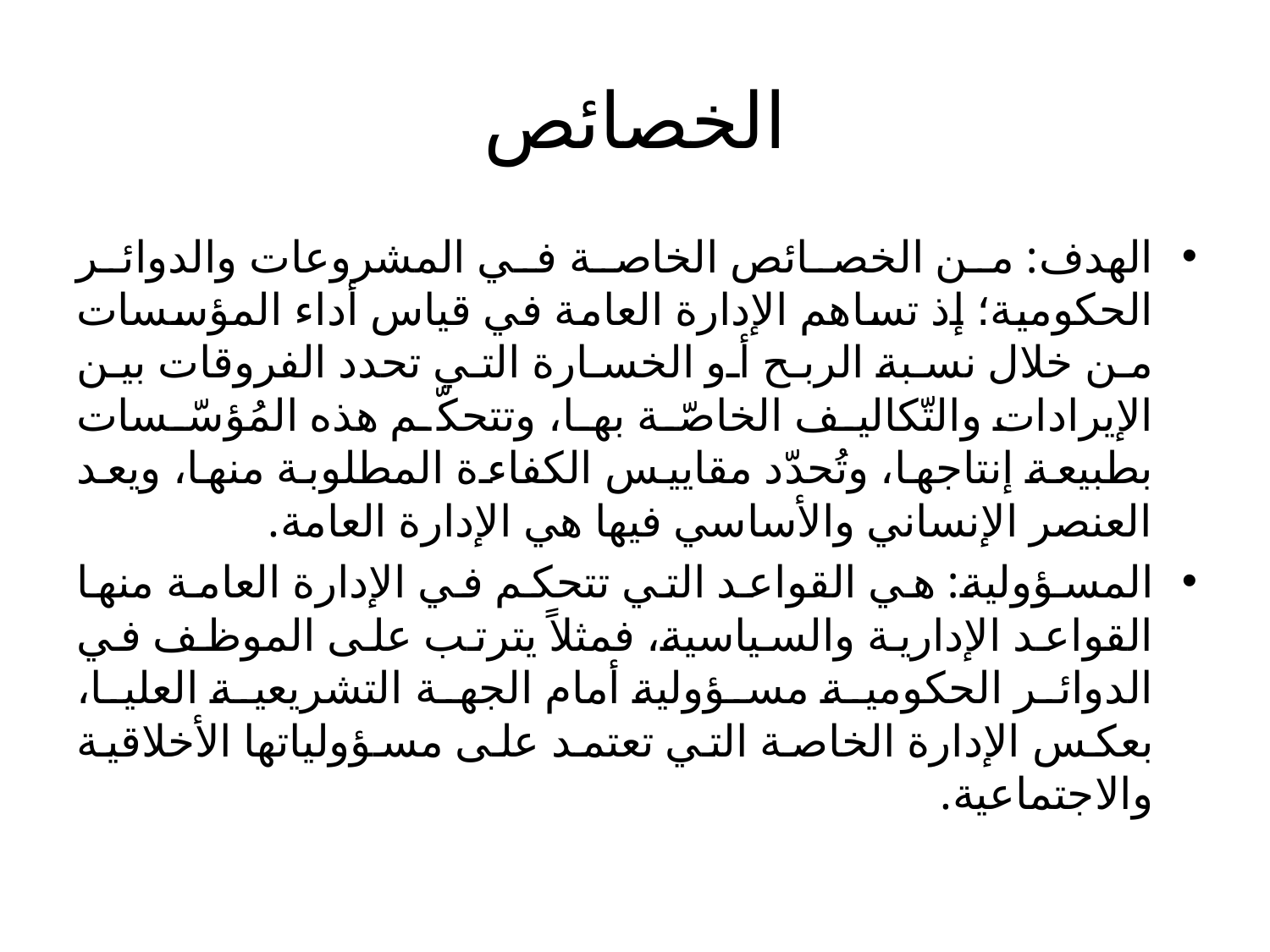

# الخصائص
الهدف: من الخصائص الخاصة في المشروعات والدوائر الحكومية؛ إذ تساهم الإدارة العامة في قياس أداء المؤسسات من خلال نسبة الربح أو الخسارة التي تحدد الفروقات بين الإيرادات والتّكاليف الخاصّة بها، وتتحكّم هذه المُؤسّسات بطبيعة إنتاجها، وتُحدّد مقاييس الكفاءة المطلوبة منها، ويعد العنصر الإنساني والأساسي فيها هي الإدارة العامة.
المسؤولية: هي القواعد التي تتحكم في الإدارة العامة منها القواعد الإدارية والسياسية، فمثلاً يترتب على الموظف في الدوائر الحكومية مسؤولية أمام الجهة التشريعية العليا، بعكس الإدارة الخاصة التي تعتمد على مسؤولياتها الأخلاقية والاجتماعية.